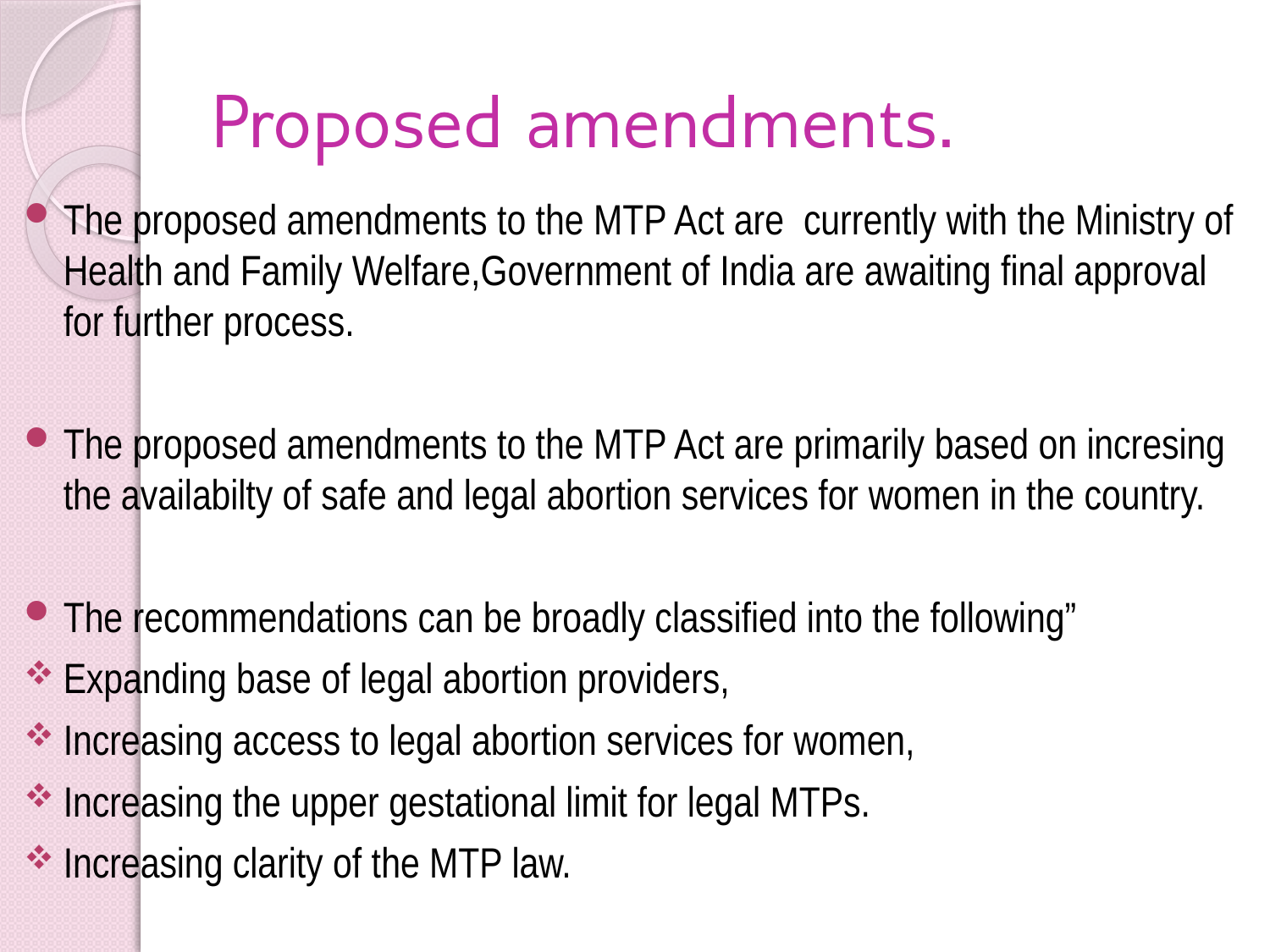

# Proposed amendments.
The proposed amendments to the MTP Act are  currently with the Ministry of Health and Family Welfare,Government of India are awaiting final approval for further process.

The proposed amendments to the MTP Act are primarily based on incresing the availabilty of safe and legal abortion services for women in the country.

The recommendations can be broadly classified into the following”
Expanding base of legal abortion providers,
Increasing access to legal abortion services for women,
Increasing the upper gestational limit for legal MTPs.
Increasing clarity of the MTP law.